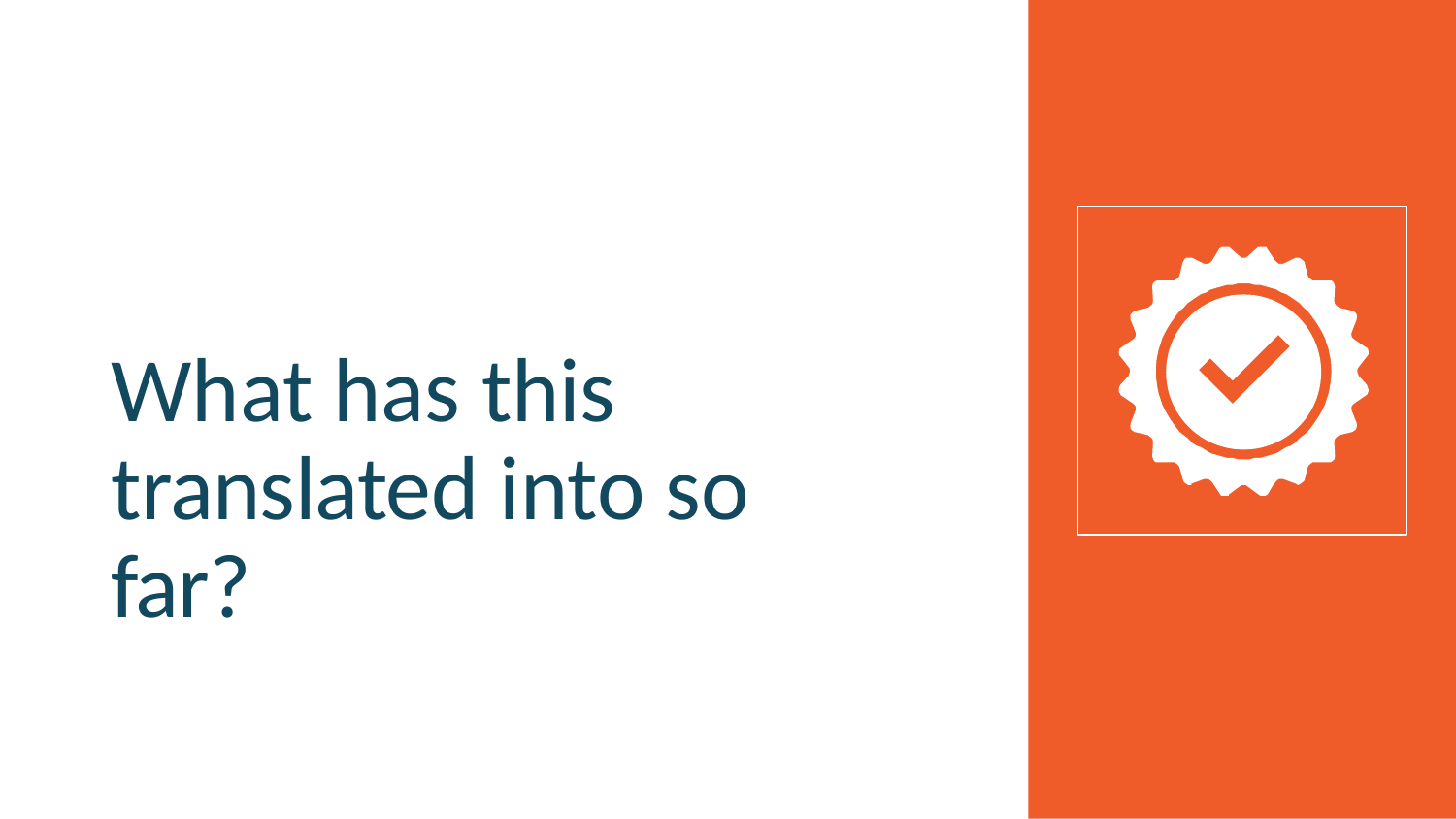

# What has this translated into so far?